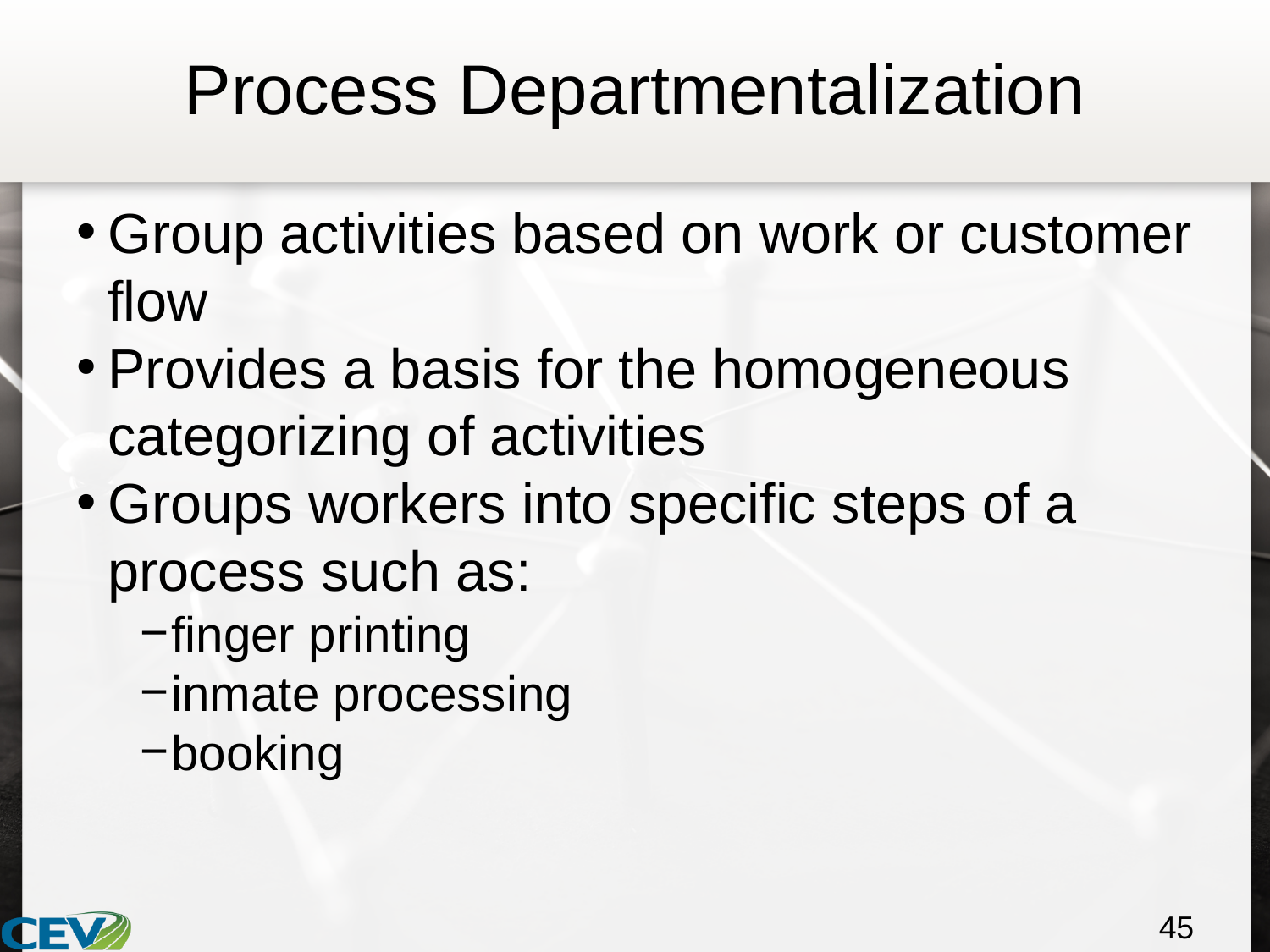

# Process Departmentalization
Group activities based on work or customer flow
Provides a basis for the homogeneous categorizing of activities
Groups workers into specific steps of a process such as:
finger printing
inmate processing
booking